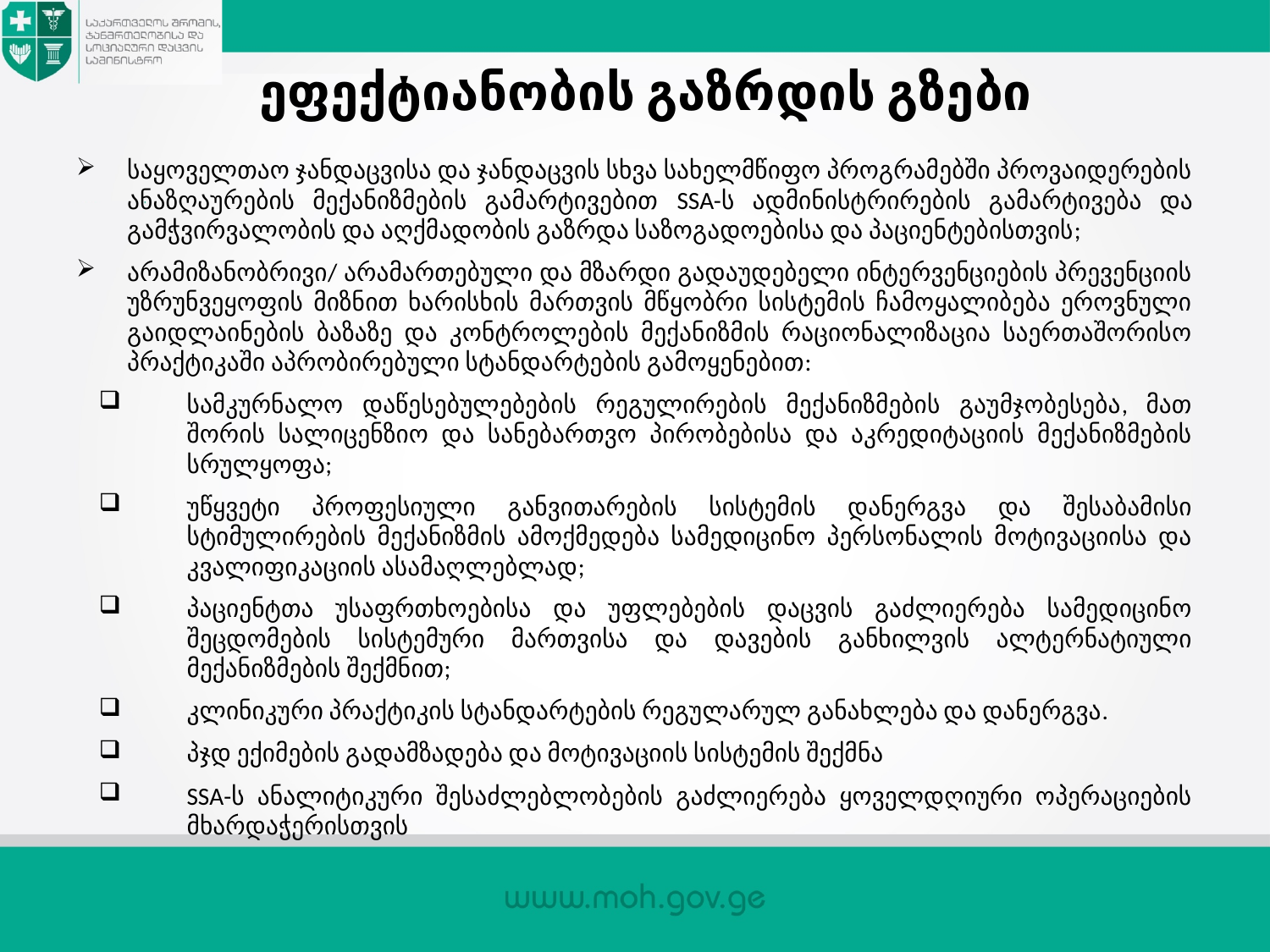

# ეფექტიანობის გაზრდის გზები
საყოველთაო ჯანდაცვისა და ჯანდაცვის სხვა სახელმწიფო პროგრამებში პროვაიდერების ანაზღაურების მექანიზმების გამარტივებით SSA-ს ადმინისტრირების გამარტივება და გამჭვირვალობის და აღქმადობის გაზრდა საზოგადოებისა და პაციენტებისთვის;
არამიზანობრივი/ არამართებული და მზარდი გადაუდებელი ინტერვენციების პრევენციის უზრუნვეყოფის მიზნით ხარისხის მართვის მწყობრი სისტემის ჩამოყალიბება ეროვნული გაიდლაინების ბაზაზე და კონტროლების მექანიზმის რაციონალიზაცია საერთაშორისო პრაქტიკაში აპრობირებული სტანდარტების გამოყენებით:
სამკურნალო დაწესებულებების რეგულირების მექანიზმების გაუმჯობესება, მათ შორის სალიცენზიო და სანებართვო პირობებისა და აკრედიტაციის მექანიზმების სრულყოფა;
უწყვეტი პროფესიული განვითარების სისტემის დანერგვა და შესაბამისი სტიმულირების მექანიზმის ამოქმედება სამედიცინო პერსონალის მოტივაციისა და კვალიფიკაციის ასამაღლებლად;
პაციენტთა უსაფრთხოებისა და უფლებების დაცვის გაძლიერება სამედიცინო შეცდომების სისტემური მართვისა და დავების განხილვის ალტერნატიული მექანიზმების შექმნით;
კლინიკური პრაქტიკის სტანდარტების რეგულარულ განახლება და დანერგვა.
პჯდ ექიმების გადამზადება და მოტივაციის სისტემის შექმნა
SSA-ს ანალიტიკური შესაძლებლობების გაძლიერება ყოველდღიური ოპერაციების მხარდაჭერისთვის